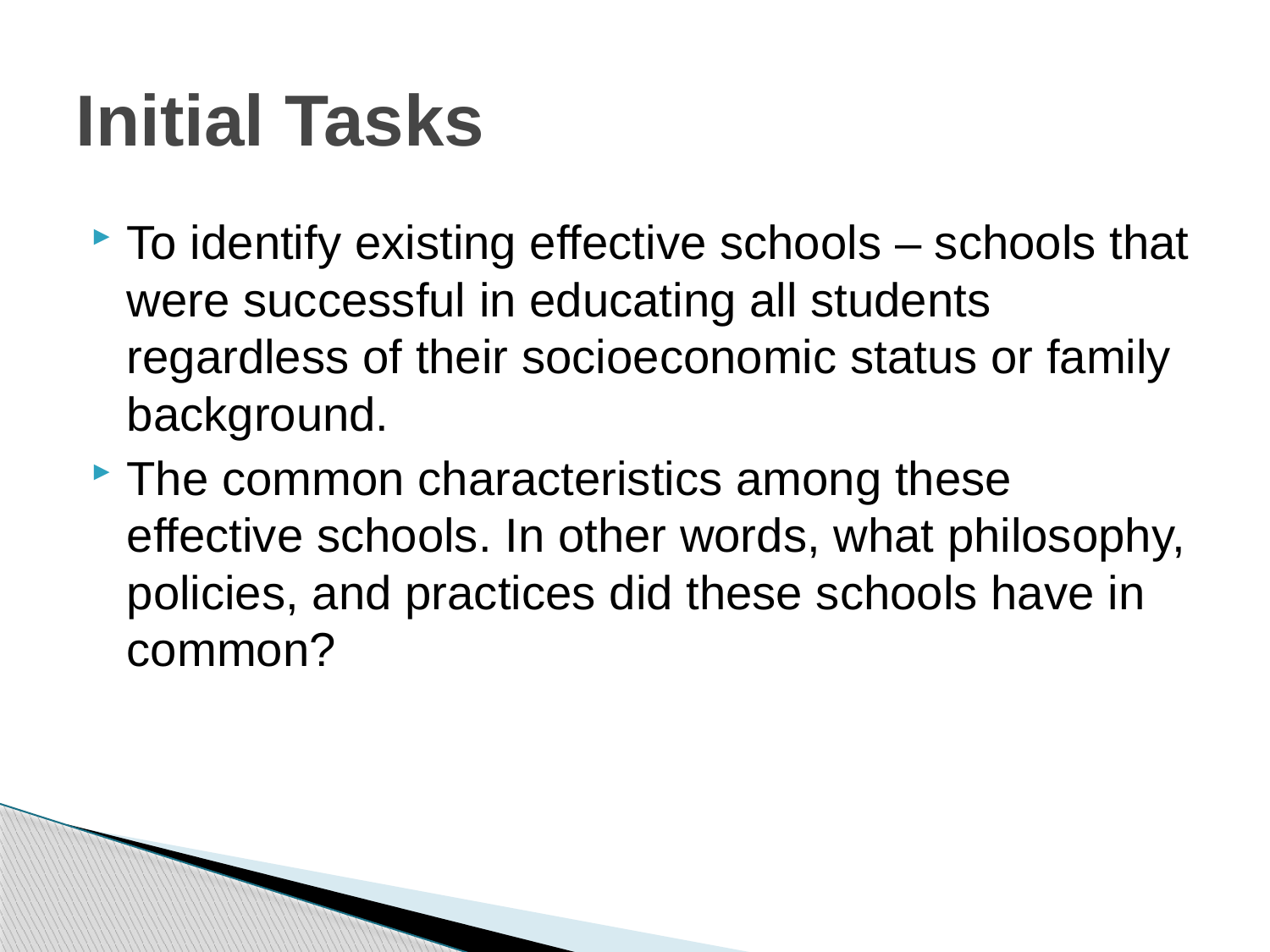

# Initial Tasks
To identify existing effective schools – schools that were successful in educating all students regardless of their socioeconomic status or family background.
The common characteristics among these effective schools. In other words, what philosophy, policies, and practices did these schools have in common?